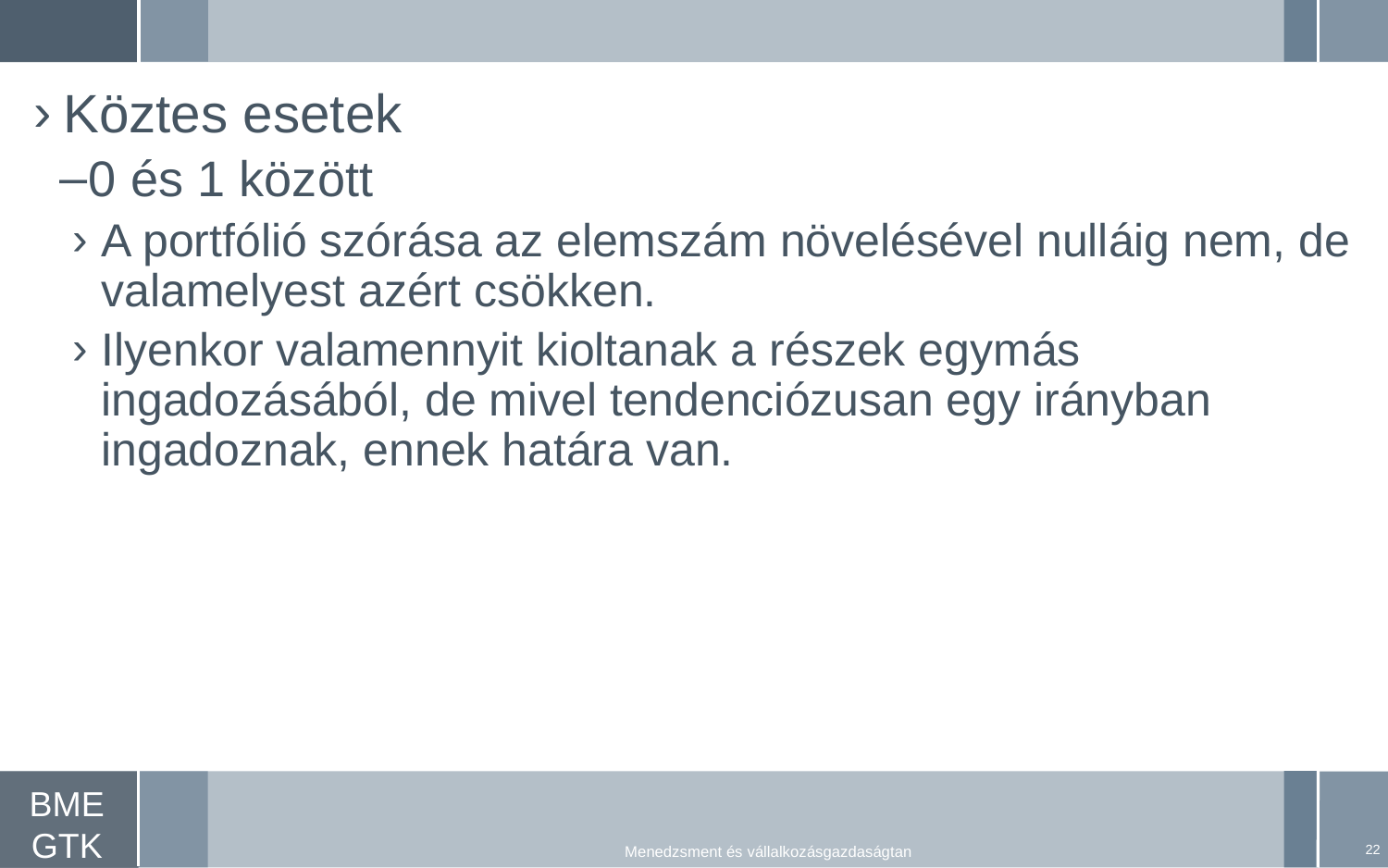

Köztes esetek
0 és 1 között
A portfólió szórása az elemszám növelésével nulláig nem, de valamelyest azért csökken.
Ilyenkor valamennyit kioltanak a részek egymás ingadozásából, de mivel tendenciózusan egy irányban ingadoznak, ennek határa van.
22
Menedzsment és vállalkozásgazdaságtan